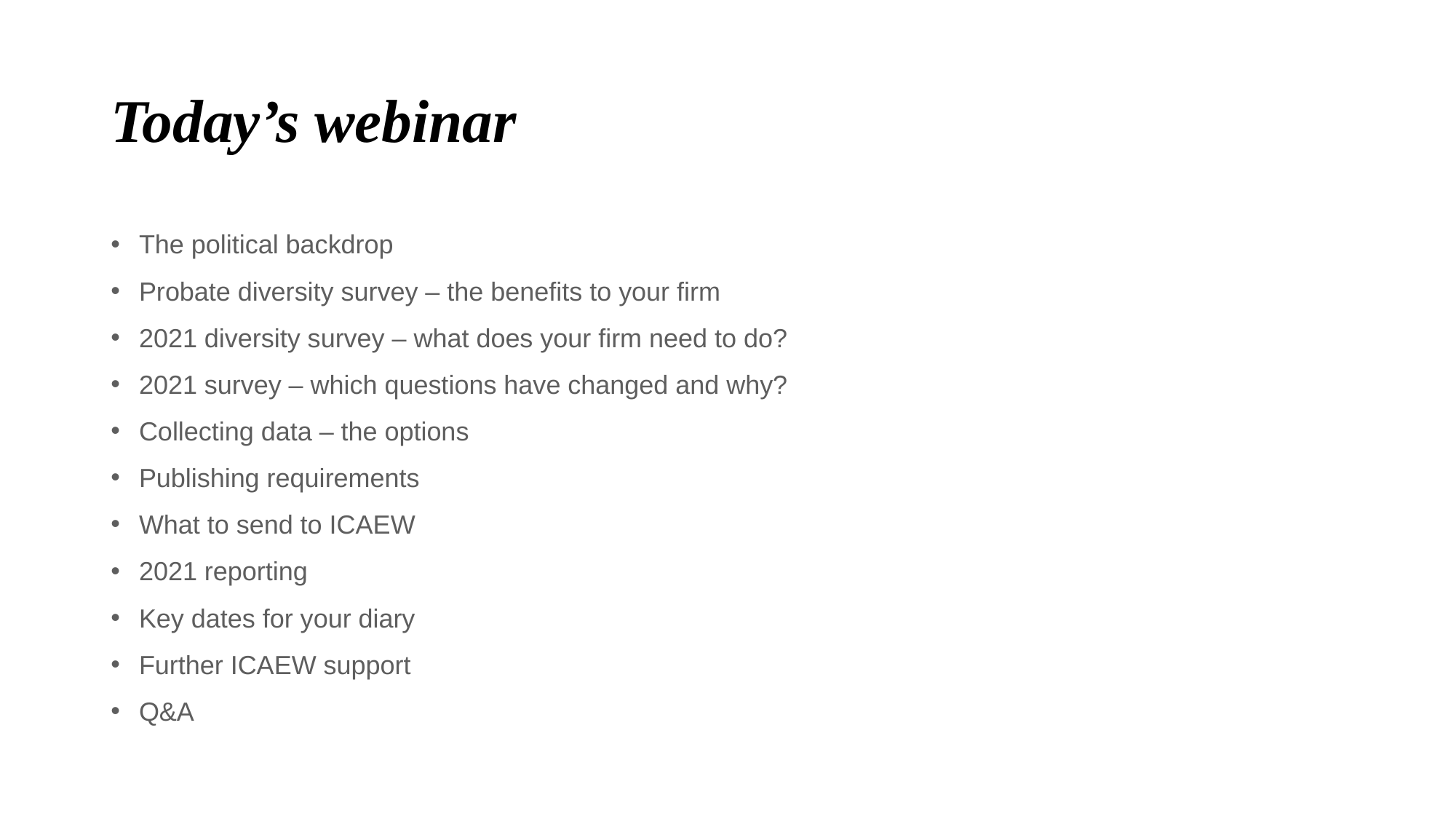

# Today’s webinar
The political backdrop
Probate diversity survey – the benefits to your firm
2021 diversity survey – what does your firm need to do?
2021 survey – which questions have changed and why?
Collecting data – the options
Publishing requirements
What to send to ICAEW
2021 reporting
Key dates for your diary
Further ICAEW support
Q&A